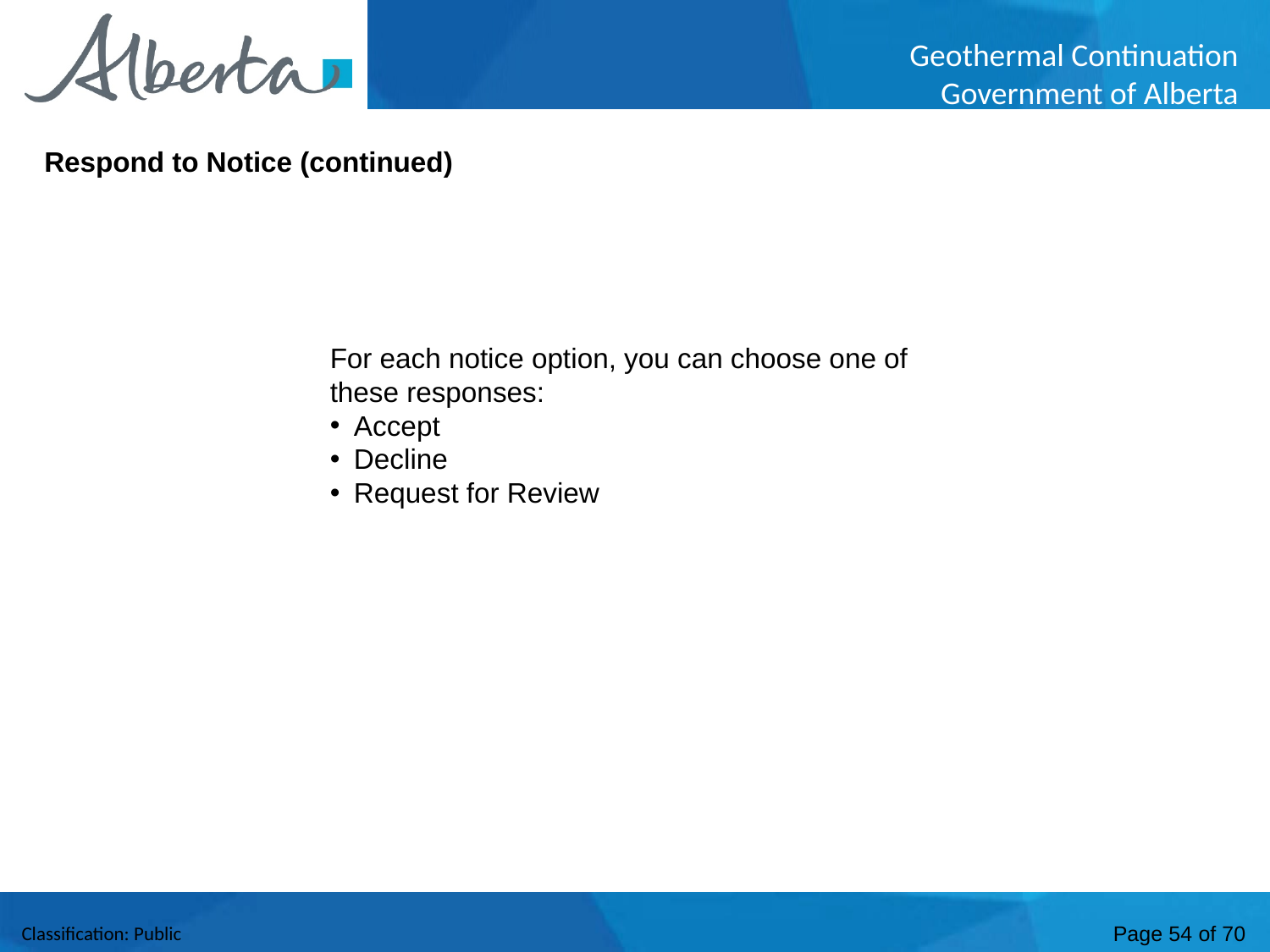

Respond to Notice (continued)
For each notice option, you can choose one of these responses:
Accept
Decline
Request for Review